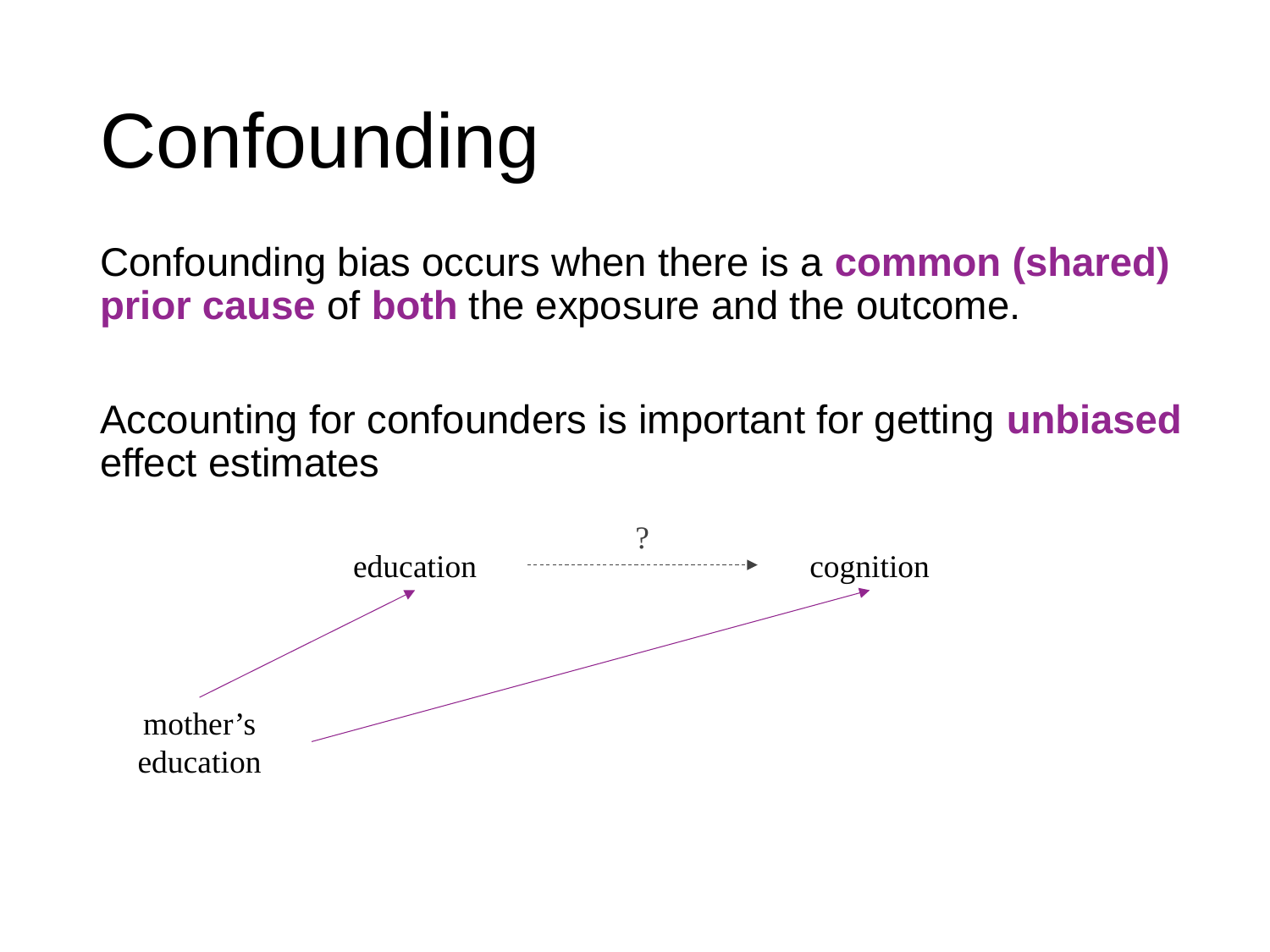

# Confounding
Confounding bias occurs when there is a common (shared) prior cause of both the exposure and the outcome.

Accounting for confounders is important for getting unbiased effect estimates
?
education
cognition
mother’s education